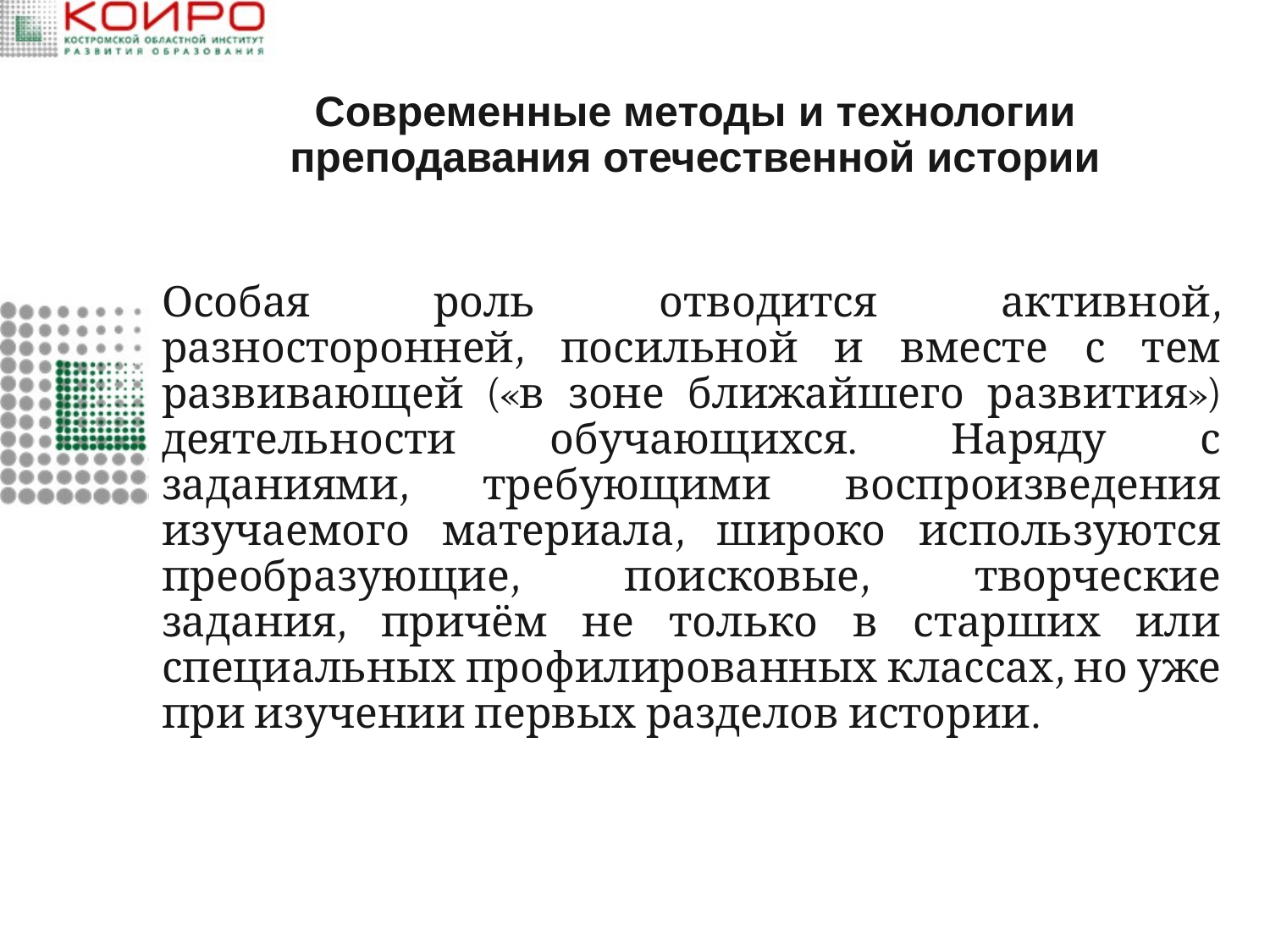

# Современные методы и технологии преподавания отечественной истории
Особая роль отводится активной, разносторонней, посильной и вместе с тем развивающей («в зоне ближайшего развития») деятельности обучающихся. Наряду с заданиями, требующими воспроизведения изучаемого материала, широко используются преобразующие, поисковые, творческие задания, причём не только в старших или специальных профилированных классах, но уже при изучении первых разделов истории.